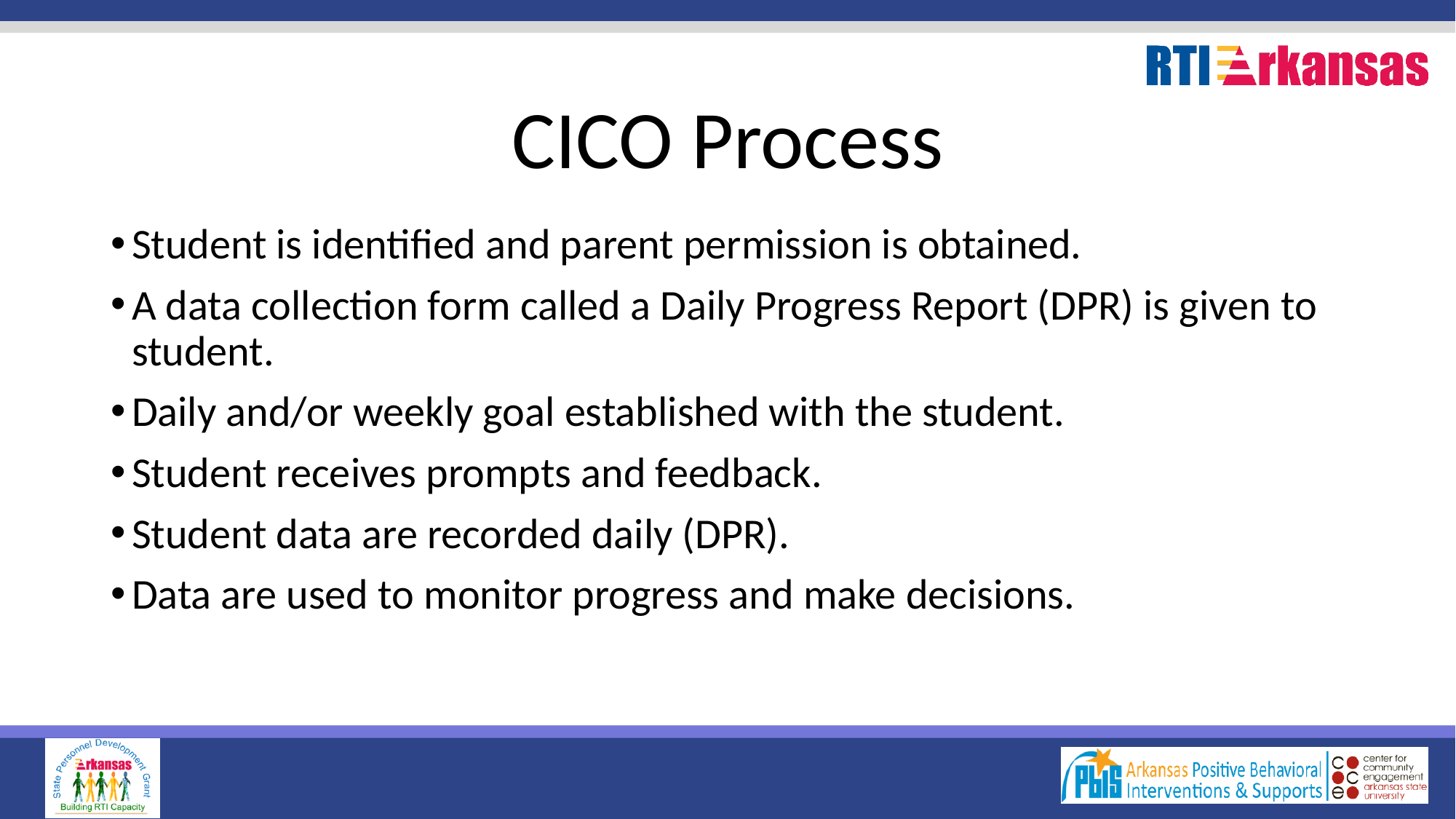

# CICO Process
Student is identified and parent permission is obtained.
A data collection form called a Daily Progress Report (DPR) is given to student.
Daily and/or weekly goal established with the student.
Student receives prompts and feedback.
Student data are recorded daily (DPR).
Data are used to monitor progress and make decisions.